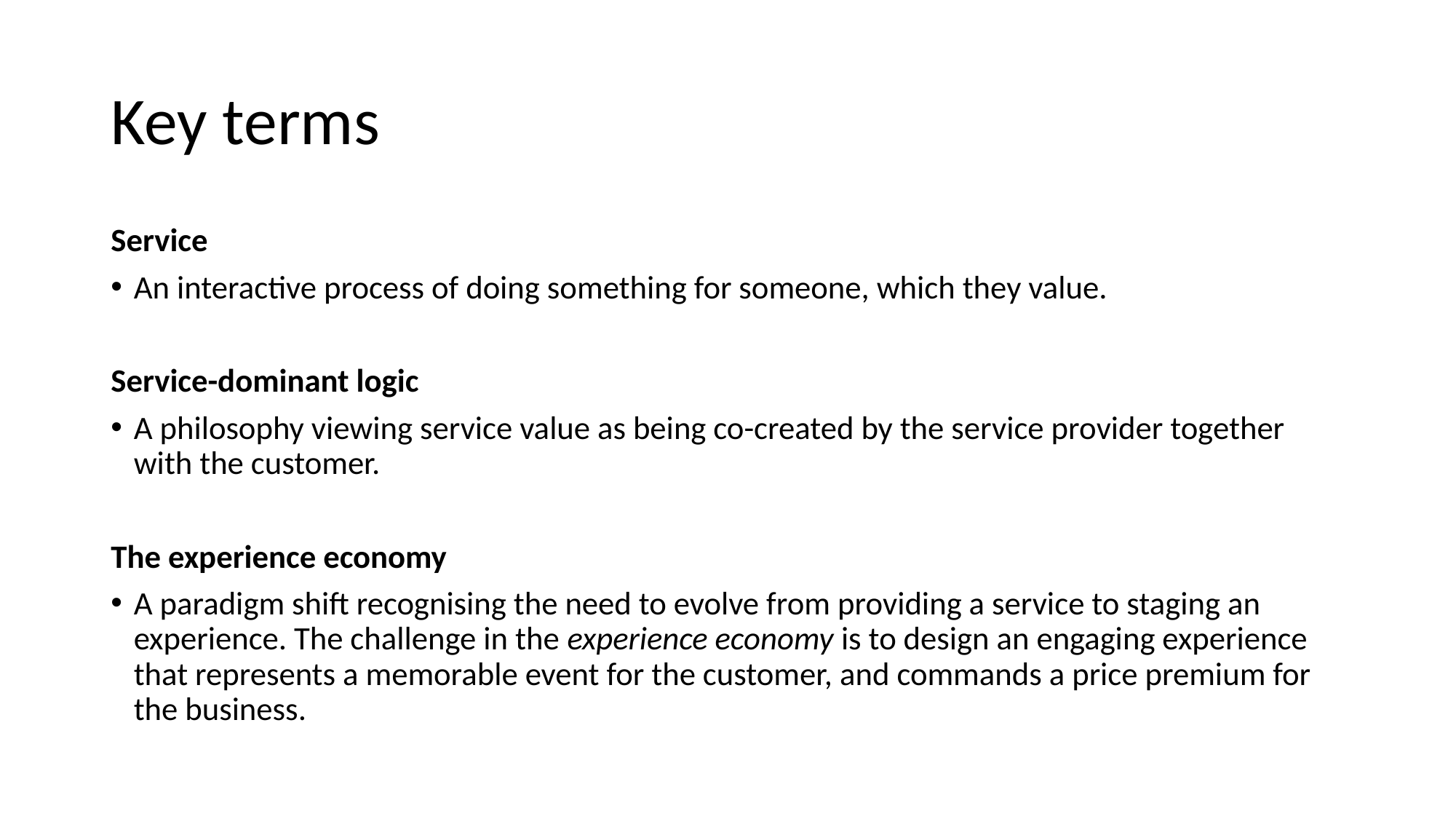

# Key terms
Service
An interactive process of doing something for someone, which they value.

Service-dominant logic
A philosophy viewing service value as being co-created by the service provider together with the customer.

The experience economy
A paradigm shift recognising the need to evolve from providing a service to staging an experience. The challenge in the experience economy is to design an engaging experience that represents a memorable event for the customer, and commands a price premium for the business.